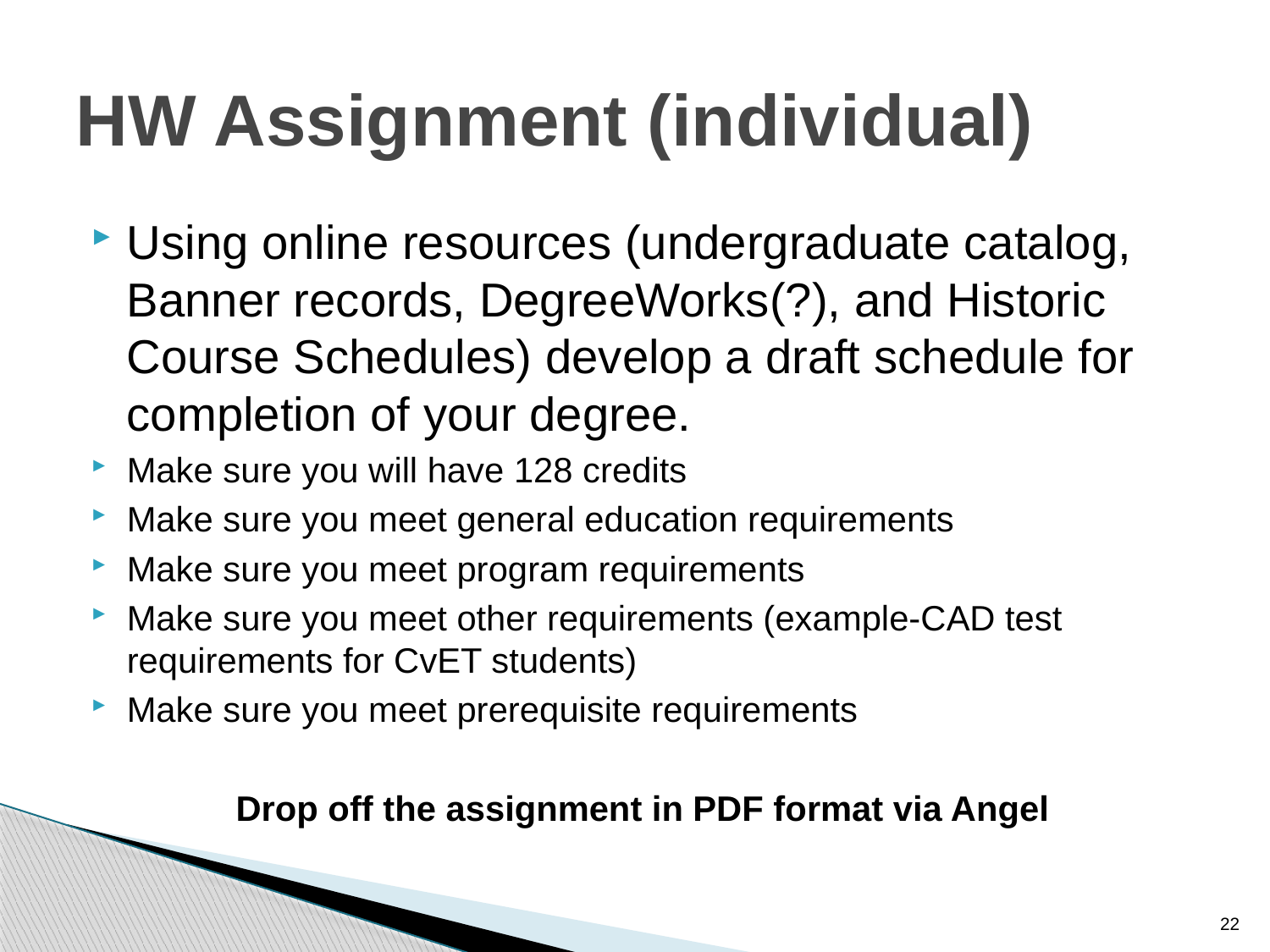

# HW Assignment (individual)
Using online resources (undergraduate catalog, Banner records, DegreeWorks(?), and Historic Course Schedules) develop a draft schedule for completion of your degree.
Make sure you will have 128 credits
Make sure you meet general education requirements
Make sure you meet program requirements
Make sure you meet other requirements (example-CAD test requirements for CvET students)
Make sure you meet prerequisite requirements

Drop off the assignment in PDF format via Angel

22